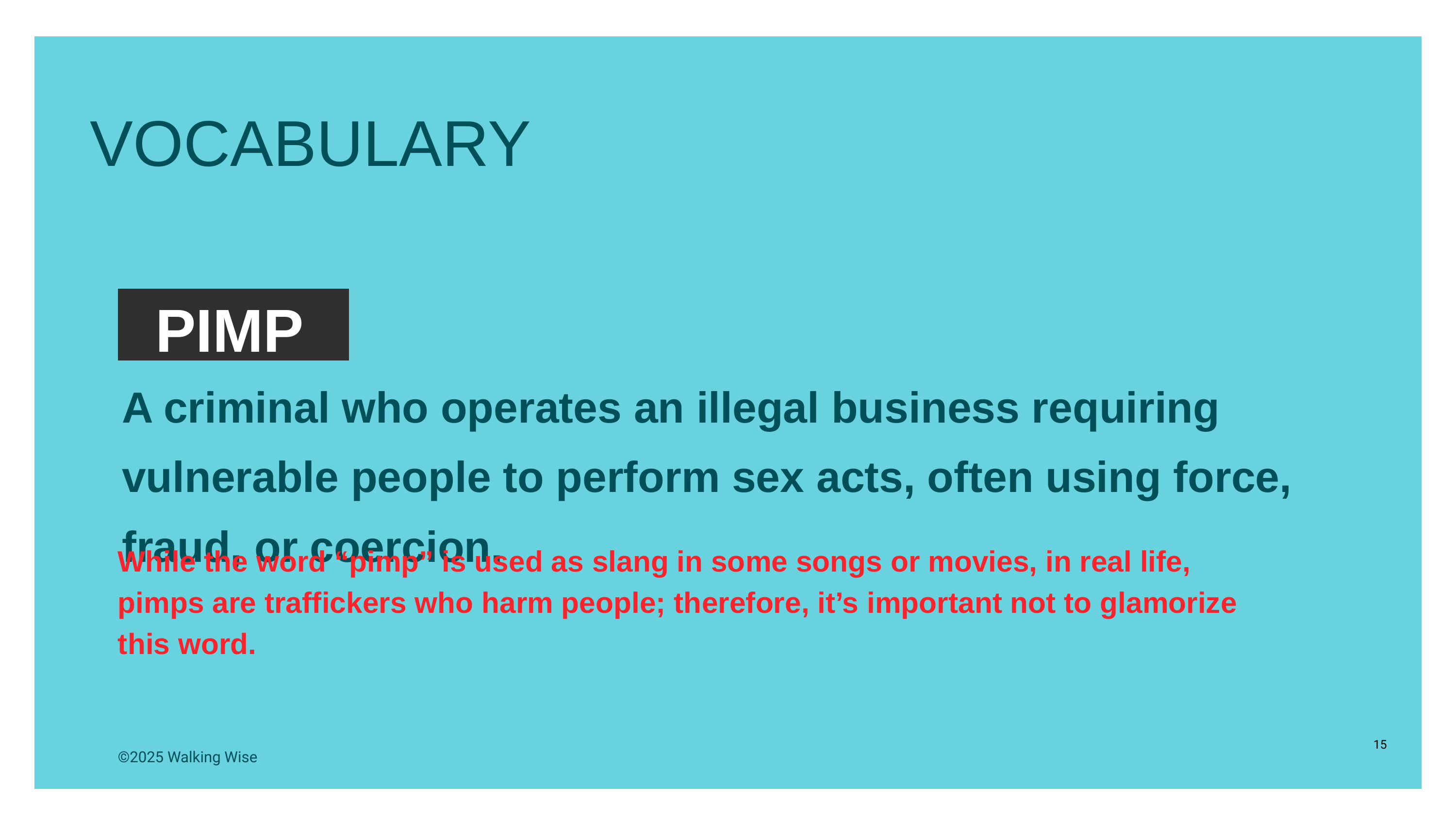

EDUCATON GUIDE
VOCABULARY
  PIMP

A criminal who operates an illegal business requiring vulnerable people to perform sex acts, often using force, fraud, or coercion.
While the word “pimp” is used as slang in some songs or movies, in real life, pimps are traffickers who harm people; therefore, it’s important not to glamorize this word.

15
©2025 Walking Wise
3